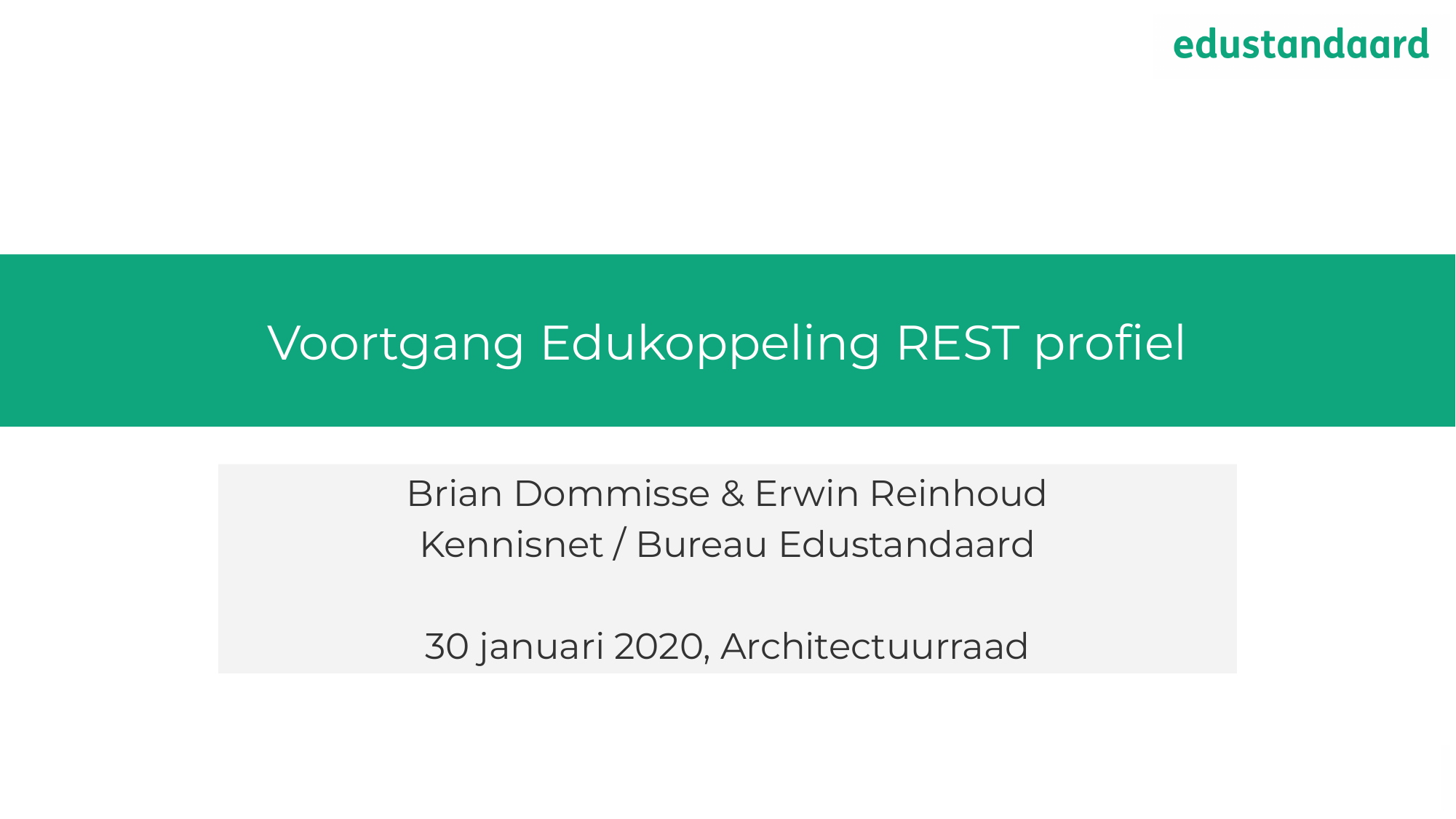

# Voortgang Edukoppeling REST profiel
Brian Dommisse & Erwin Reinhoud
Kennisnet / Bureau Edustandaard

30 januari 2020, Architectuurraad